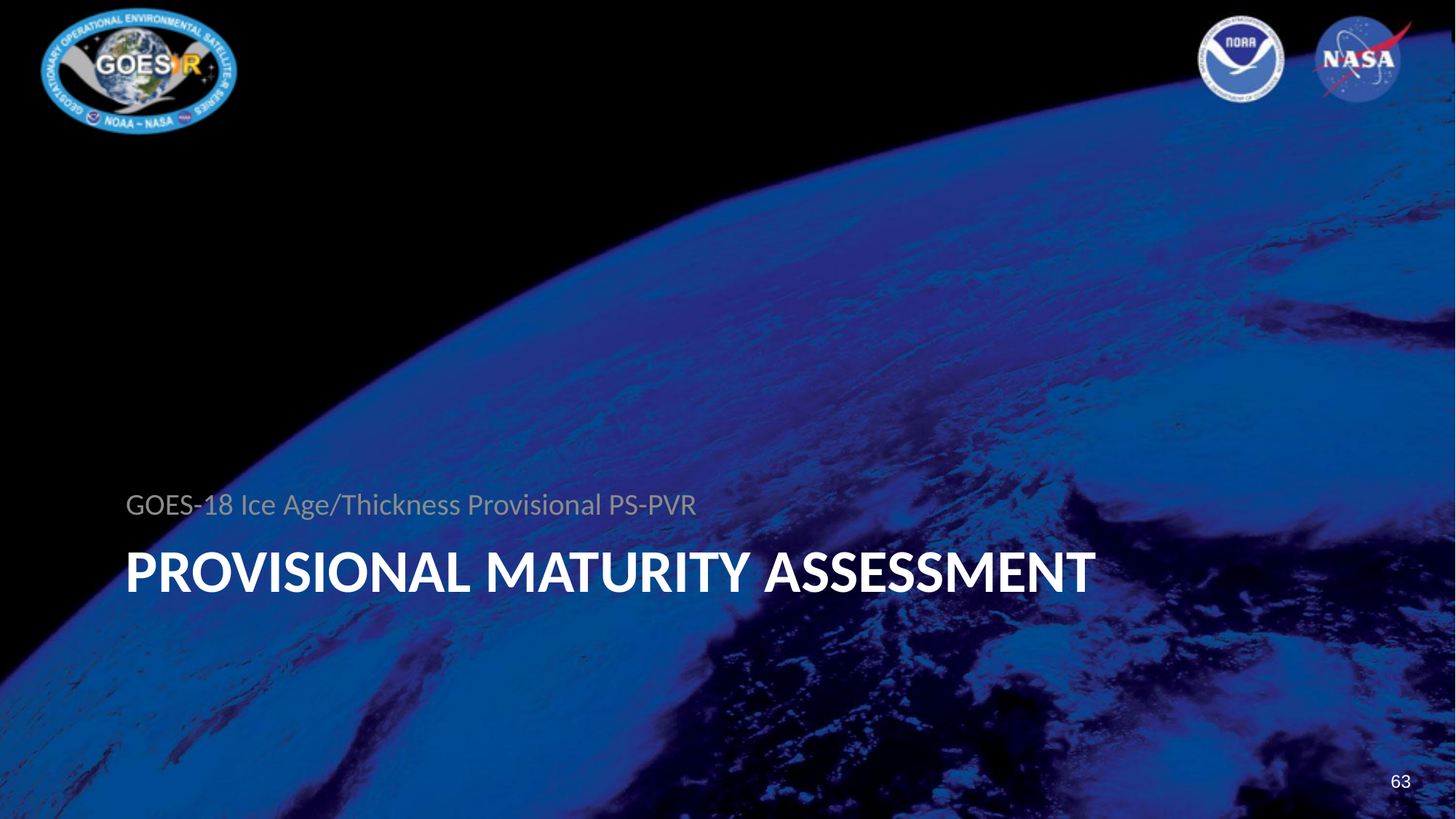

GOES-18 Ice Age/Thickness Provisional PS-PVR
# Provisional Maturity Assessment
63